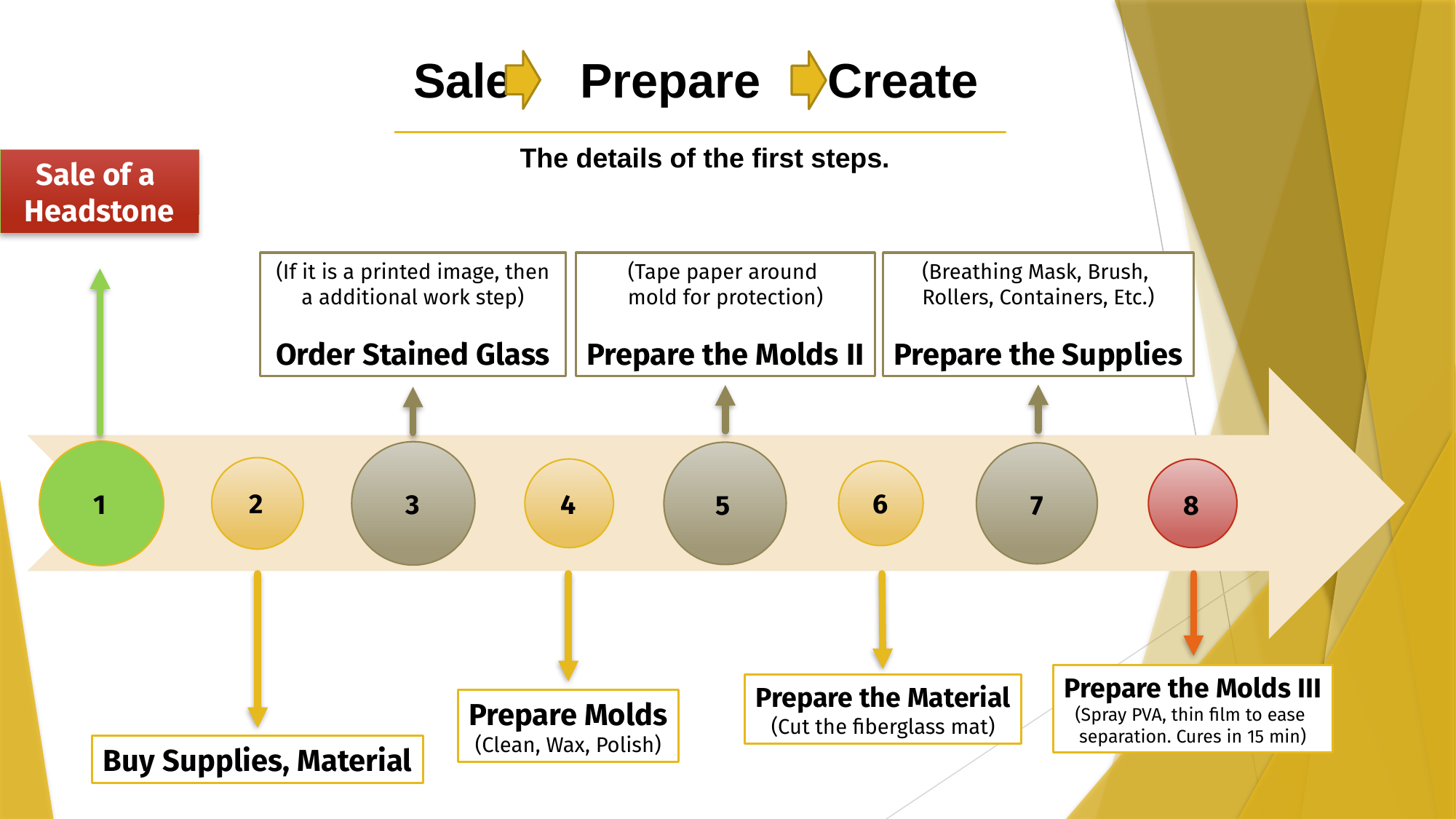

# Sale     Prepare     Create

The details of the first steps.
Sale of a
Headstone

(If it is a printed image, then a additional work step)

Order Stained Glass
(Tape paper around
mold for protection)

Prepare the Molds II
(Breathing Mask, Brush,
Rollers, Containers, Etc.)

Prepare the Supplies
2
6
1
3
4
5
7
8
Prepare the Molds III
(Spray PVA, thin film to ease
separation. Cures in 15 min)
Prepare the Material
(Cut the fiberglass mat)
Prepare Molds
(Clean, Wax, Polish)
Buy Supplies, Material